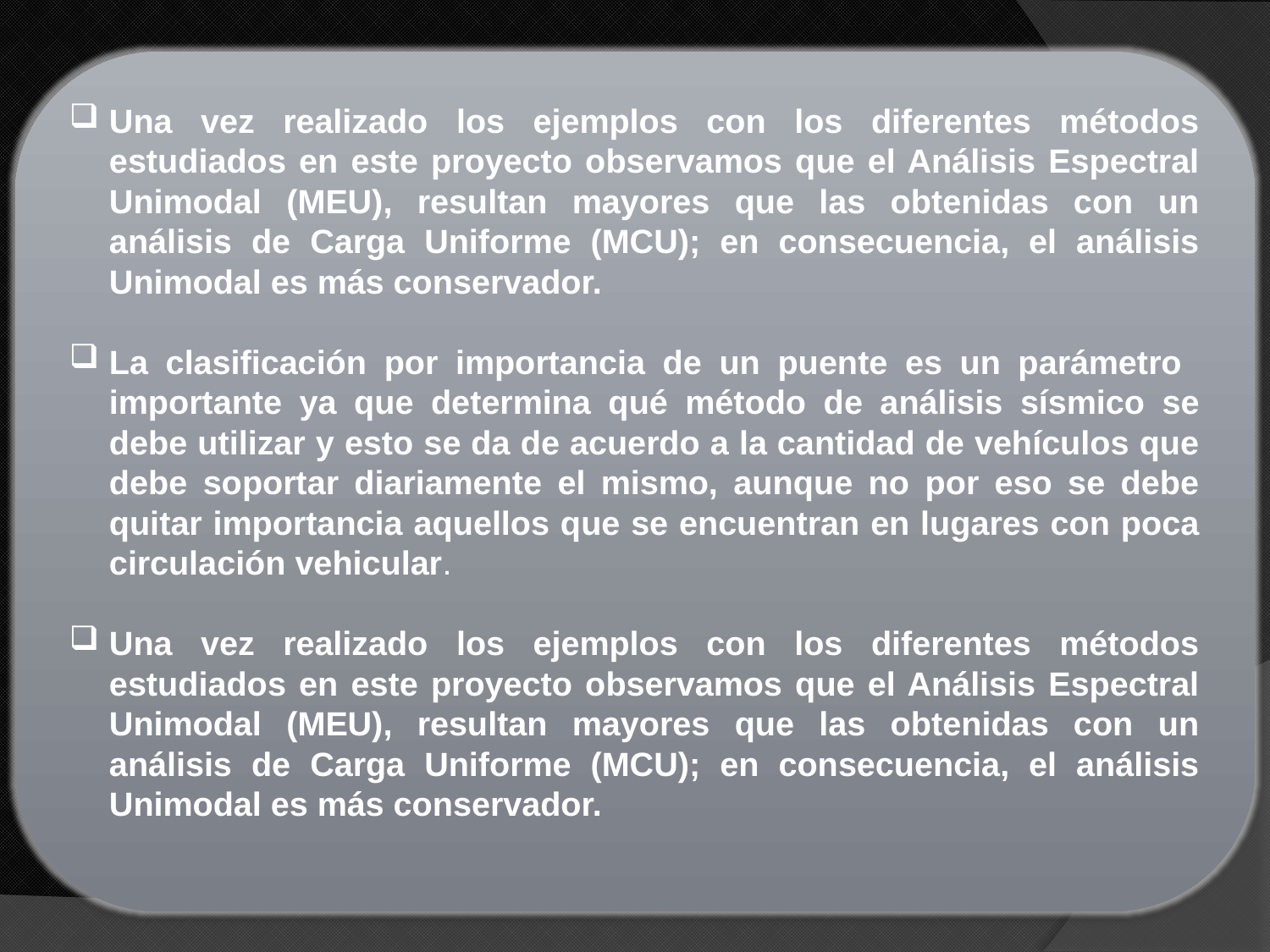

Una vez realizado los ejemplos con los diferentes métodos estudiados en este proyecto observamos que el Análisis Espectral Unimodal (MEU), resultan mayores que las obtenidas con un análisis de Carga Uniforme (MCU); en consecuencia, el análisis Unimodal es más conservador.

La clasificación por importancia de un puente es un parámetro  importante ya que determina qué método de análisis sísmico se debe utilizar y esto se da de acuerdo a la cantidad de vehículos que debe soportar diariamente el mismo, aunque no por eso se debe quitar importancia aquellos que se encuentran en lugares con poca circulación vehicular.

Una vez realizado los ejemplos con los diferentes métodos estudiados en este proyecto observamos que el Análisis Espectral Unimodal (MEU), resultan mayores que las obtenidas con un análisis de Carga Uniforme (MCU); en consecuencia, el análisis Unimodal es más conservador.